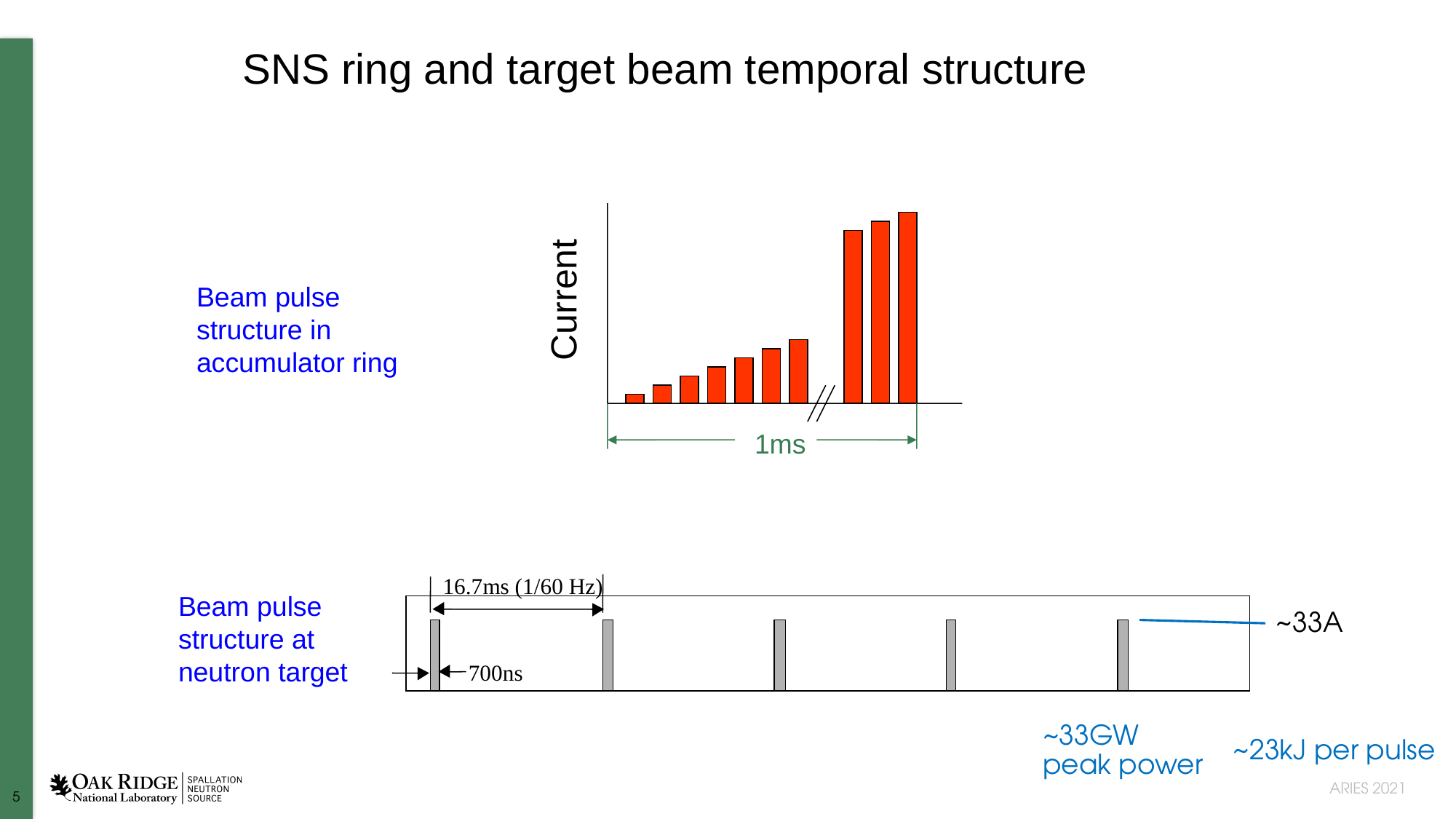

5
SNS ring and target beam temporal structure

Current

1ms

Beam pulse structure in accumulator ring

16.7ms (1/60 Hz)

Beam pulse structure at neutron target

~33A

700ns

~33GW
peak power
~23kJ per pulse